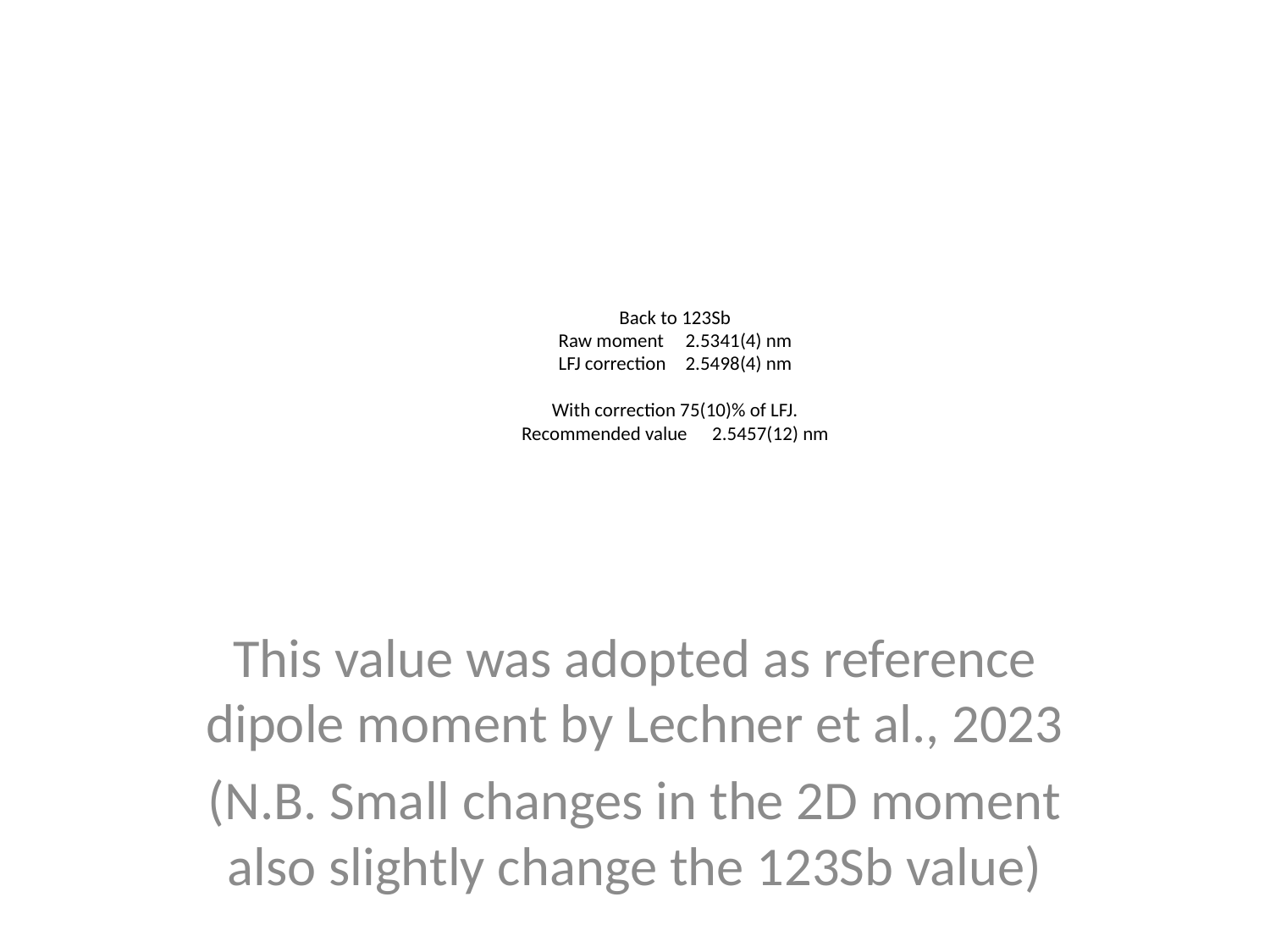

# Back to 123Sb Raw moment 	2.5341(4) nm LFJ correction	2.5498(4) nm With correction 75(10)% of LFJ. Recommended value	2.5457(12) nm

This value was adopted as reference dipole moment by Lechner et al., 2023
(N.B. Small changes in the 2D moment also slightly change the 123Sb value)